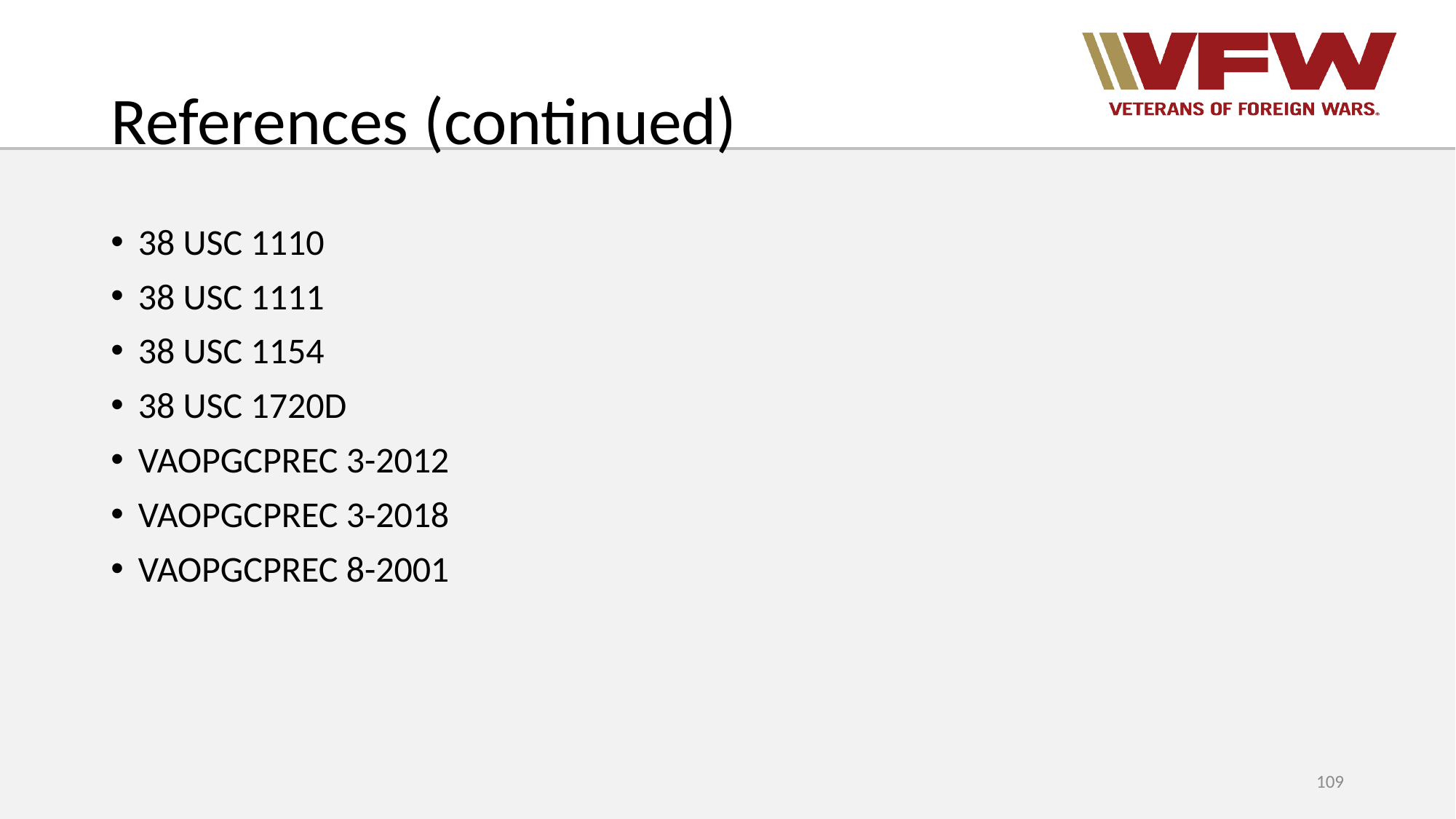

# References (continued)
38 USC 1110
38 USC 1111
38 USC 1154
38 USC 1720D
VAOPGCPREC 3-2012
VAOPGCPREC 3-2018
VAOPGCPREC 8-2001
109